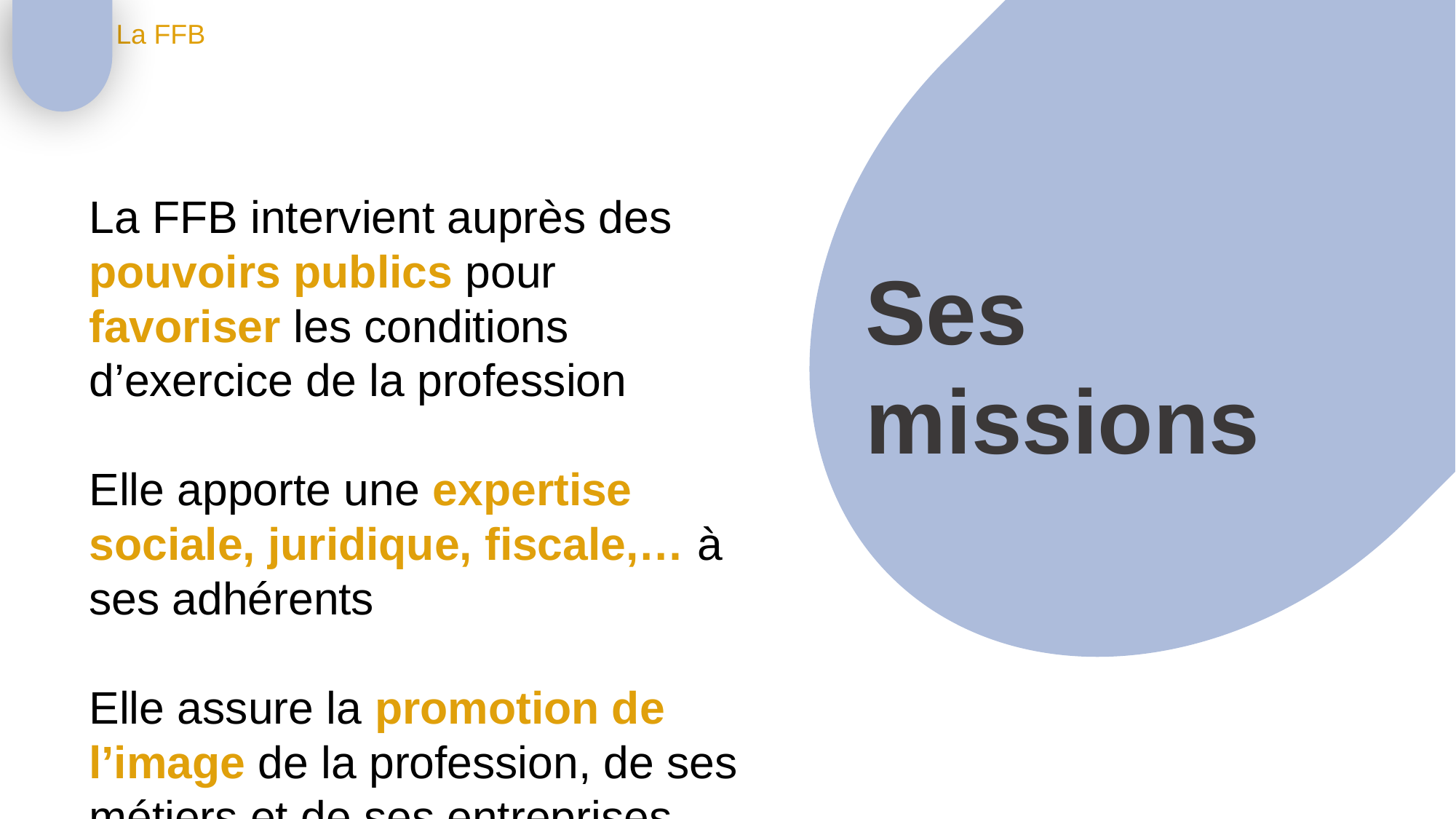

La FFB
La FFB intervient auprès des pouvoirs publics pour favoriser les conditions d’exercice de la profession
Elle apporte une expertise sociale, juridique, fiscale,… à ses adhérents
Elle assure la promotion de l’image de la profession, de ses métiers et de ses entreprises

Ses missions